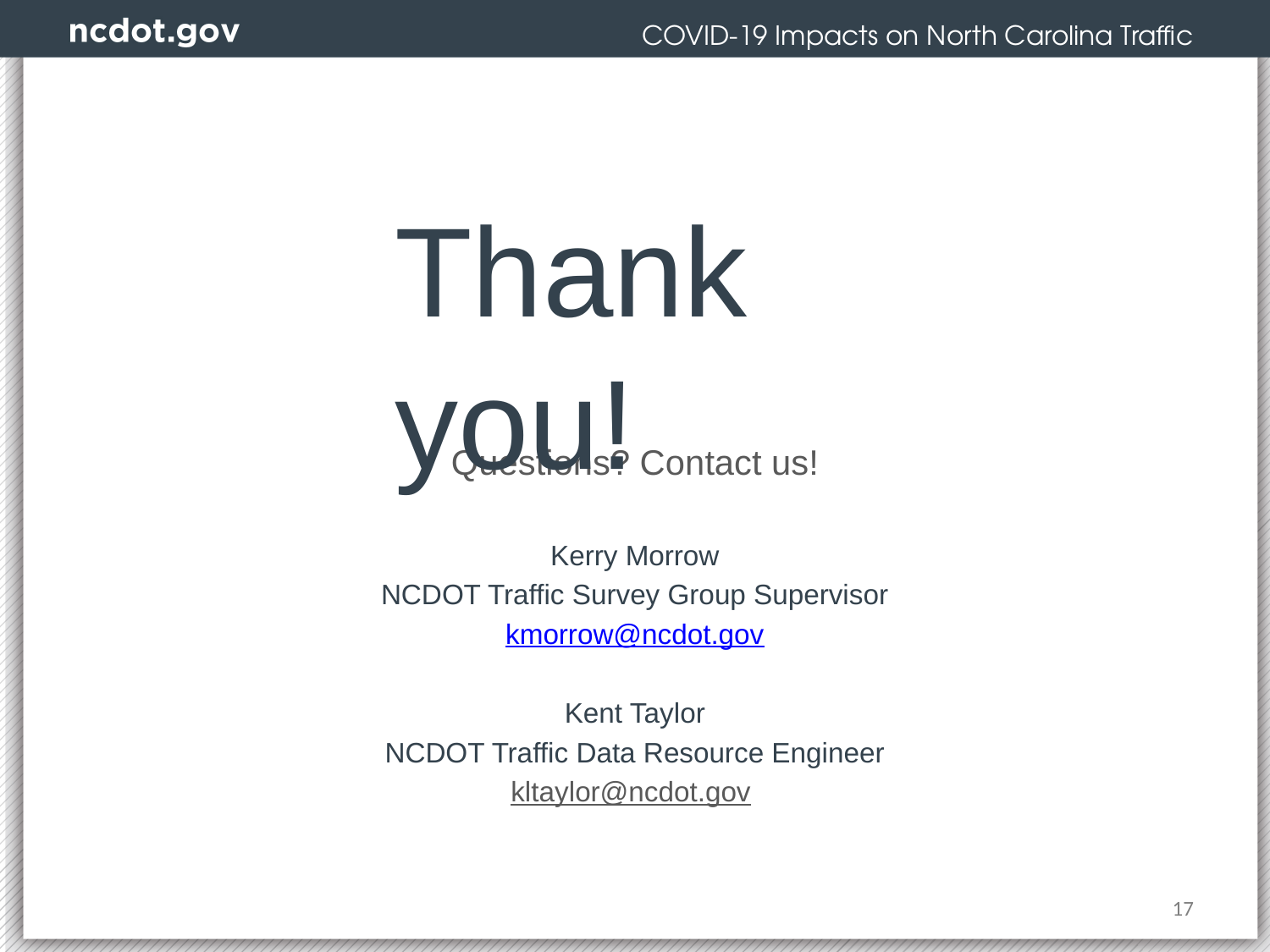

COVID-19 Impacts on North Carolina Traffic

Thank  you!

Questions? Contact us!

Kerry Morrow
NCDOT Traffic Survey Group Supervisor
kmorrow@ncdot.gov

Kent Taylor
NCDOT Traffic Data Resource Engineer
kltaylor@ncdot.gov
17